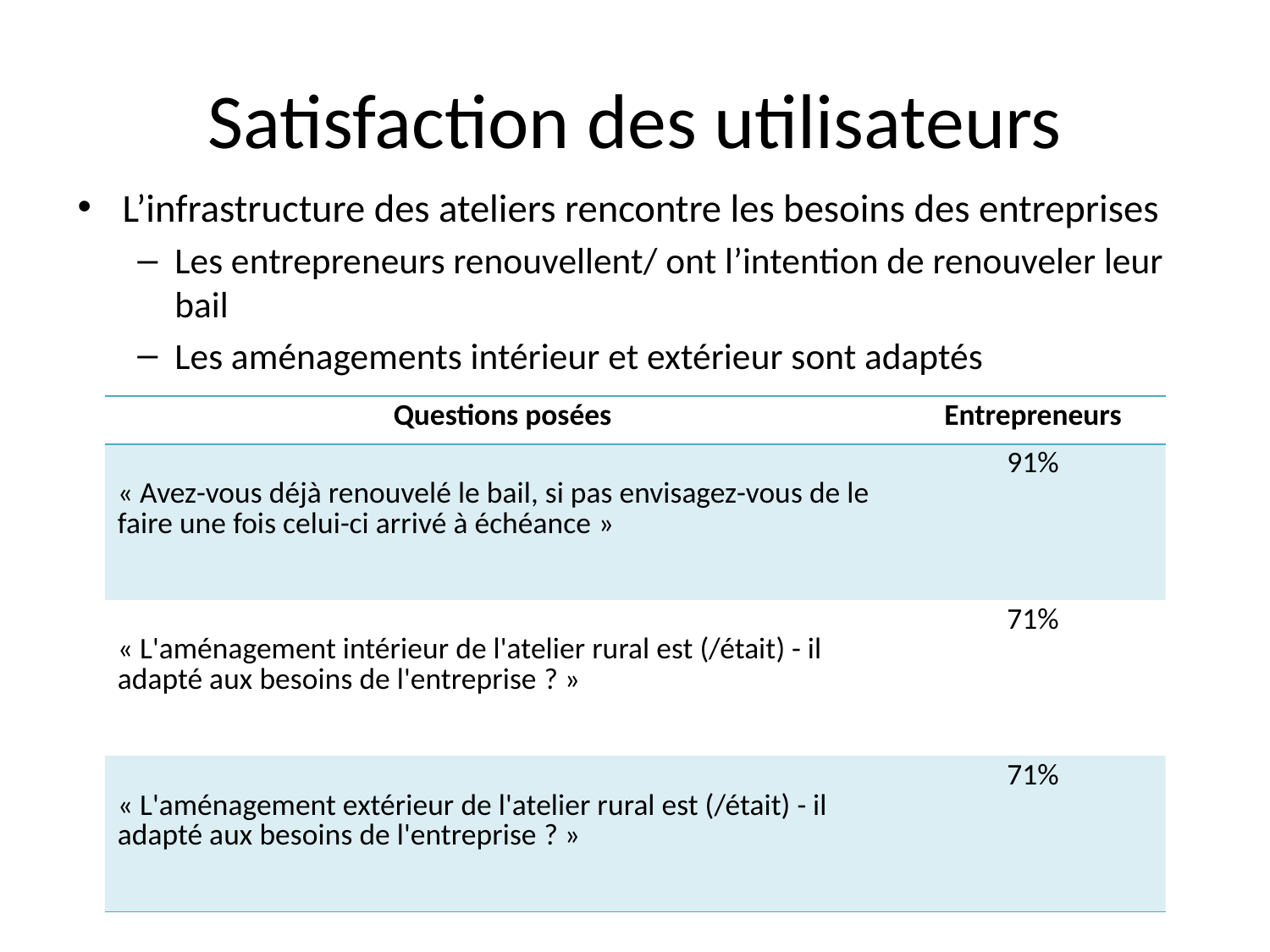

# Satisfaction des utilisateurs
L’infrastructure des ateliers rencontre les besoins des entreprises
Les entrepreneurs renouvellent/ ont l’intention de renouveler leur bail
Les aménagements intérieur et extérieur sont adaptés

| Questions posées | Entrepreneurs |
| --- | --- |
| « Avez-vous déjà renouvelé le bail, si pas envisagez-vous de le faire une fois celui-ci arrivé à échéance » | 91% |
| « L'aménagement intérieur de l'atelier rural est (/était) - il adapté aux besoins de l'entreprise ? » | 71% |
| « L'aménagement extérieur de l'atelier rural est (/était) - il adapté aux besoins de l'entreprise ? » | 71% |